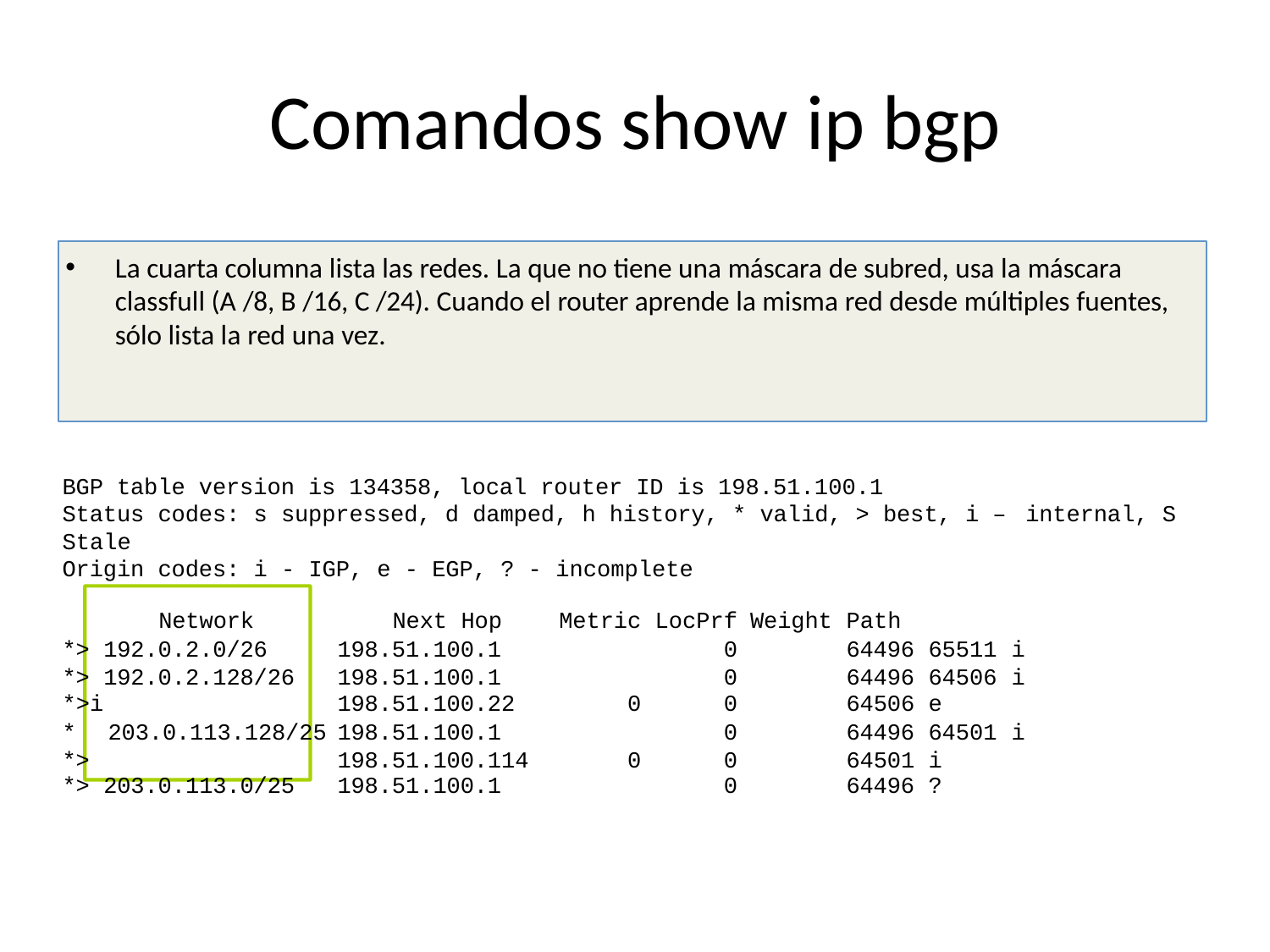

# Comandos show ip bgp

La cuarta columna lista las redes. La que no tiene una máscara de subred, usa la máscara  classfull (A /8, B /16, C /24). Cuando el router aprende la misma red desde múltiples fuentes,  sólo lista la red una vez.
BGP table version is 134358, local router ID is 198.51.100.1
Status codes: s suppressed, d damped, h history, * valid, > best, i –
Stale
Origin codes: i - IGP, e - EGP, ? - incomplete
internal, S

| Network | Next Hop | Metric | LocPrf | Weight | Path |  |
| --- | --- | --- | --- | --- | --- | --- |
| \*> 192.0.2.0/26 | 198.51.100.1 |  | 0 |  | 64496 65511 | i |
| \*> 192.0.2.128/26 | 198.51.100.1 |  | 0 |  | 64496 64506 | i |
| \*>i | 198.51.100.22 | 0 | 0 |  | 64506 e |  |
| \* 203.0.113.128/25 | 198.51.100.1 |  | 0 |  | 64496 64501 | i |
| \*> | 198.51.100.114 | 0 | 0 |  | 64501 i |  |
| \*> 203.0.113.0/25 | 198.51.100.1 |  | 0 |  | 64496 ? |  |